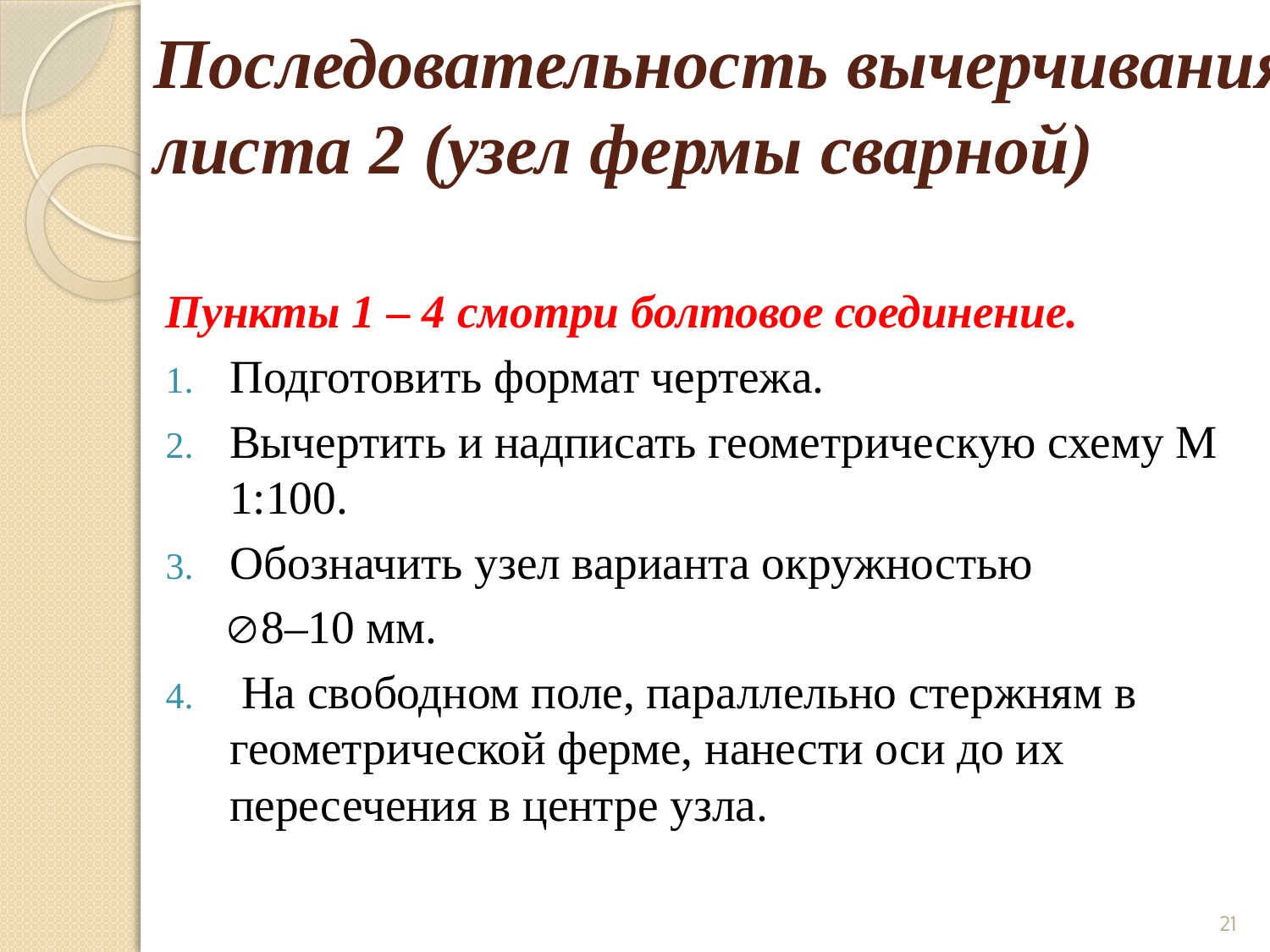

# Последовательность вычерчивания листа 2 (узел фермы сварной)

Пункты 1 – 4 смотри болтовое соединение.
Подготовить формат чертежа.
Вычертить и надписать геометрическую схему М 1:100.
Обозначить узел варианта окружностью
     ∅8–10 мм.
 На свободном поле, параллельно стержням в геометрической ферме, нанести оси до их пересечения в центре узла.

21